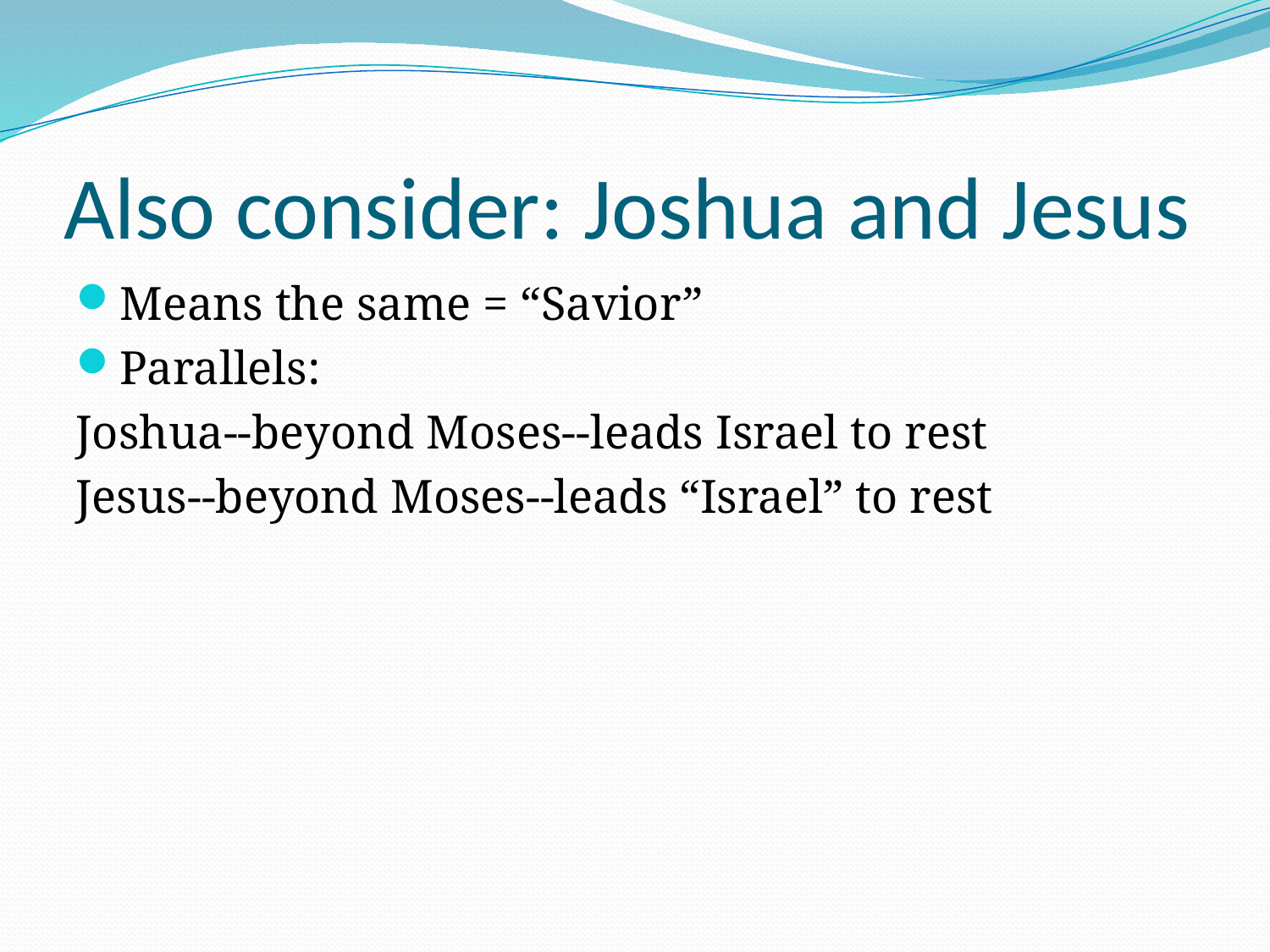

# Also consider: Joshua and Jesus
Means the same = “Savior”
Parallels:
Joshua--beyond Moses--leads Israel to rest
Jesus--beyond Moses--leads “Israel” to rest